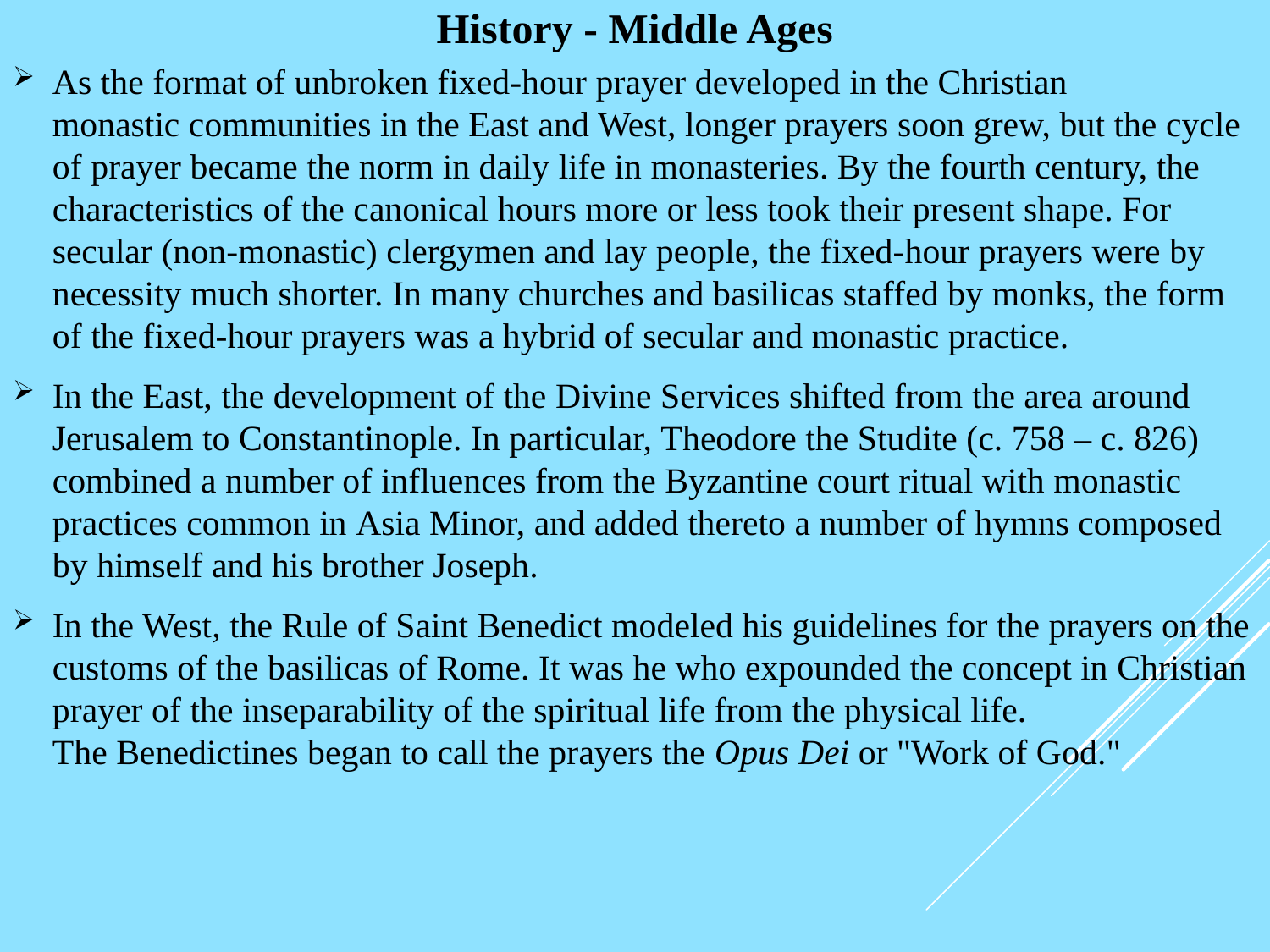

# History - Middle Ages
As the format of unbroken fixed-hour prayer developed in the Christian monastic communities in the East and West, longer prayers soon grew, but the cycle of prayer became the norm in daily life in monasteries. By the fourth century, the characteristics of the canonical hours more or less took their present shape. For secular (non-monastic) clergymen and lay people, the fixed-hour prayers were by necessity much shorter. In many churches and basilicas staffed by monks, the form of the fixed-hour prayers was a hybrid of secular and monastic practice.
In the East, the development of the Divine Services shifted from the area around Jerusalem to Constantinople. In particular, Theodore the Studite (c. 758 – c. 826) combined a number of influences from the Byzantine court ritual with monastic practices common in Asia Minor, and added thereto a number of hymns composed by himself and his brother Joseph.
In the West, the Rule of Saint Benedict modeled his guidelines for the prayers on the customs of the basilicas of Rome. It was he who expounded the concept in Christian prayer of the inseparability of the spiritual life from the physical life. The Benedictines began to call the prayers the Opus Dei or "Work of God."